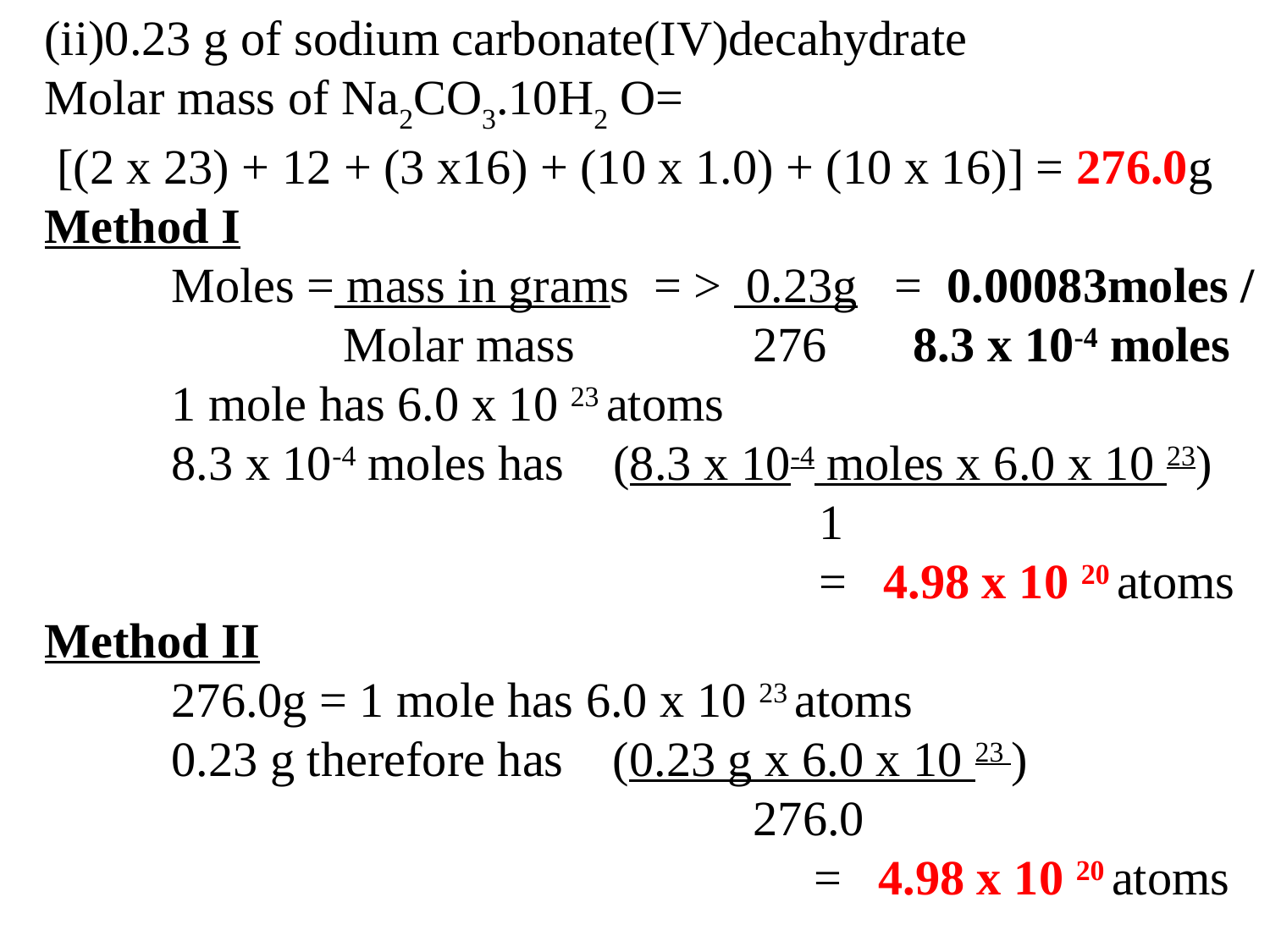

(ii)0.23 g of sodium carbonate(IV)decahydrate
Molar mass of Na2CO3.10H2 O=
 [(2 x 23) + 12 + (3 x16) + (10 x 1.0) + (10 x 16)] = 276.0g
Method I
	Moles = mass in grams  = >  0.23g   =  0.00083moles /
	              Molar mass	      276       8.3 x 10-4 moles
	1 mole has 6.0 x 10 23 atoms
    	8.3 x 10-4 moles has    (8.3 x 10-4 moles x 6.0 x 10 23)
						 1
   						 =   4.98 x 10 20 atoms
Method II
	276.0g = 1 mole has 6.0 x 10 23 atoms
  	0.23 g therefore has    (0.23 g x 6.0 x 10 23 )
					      276.0
						 =   4.98 x 10 20 atoms